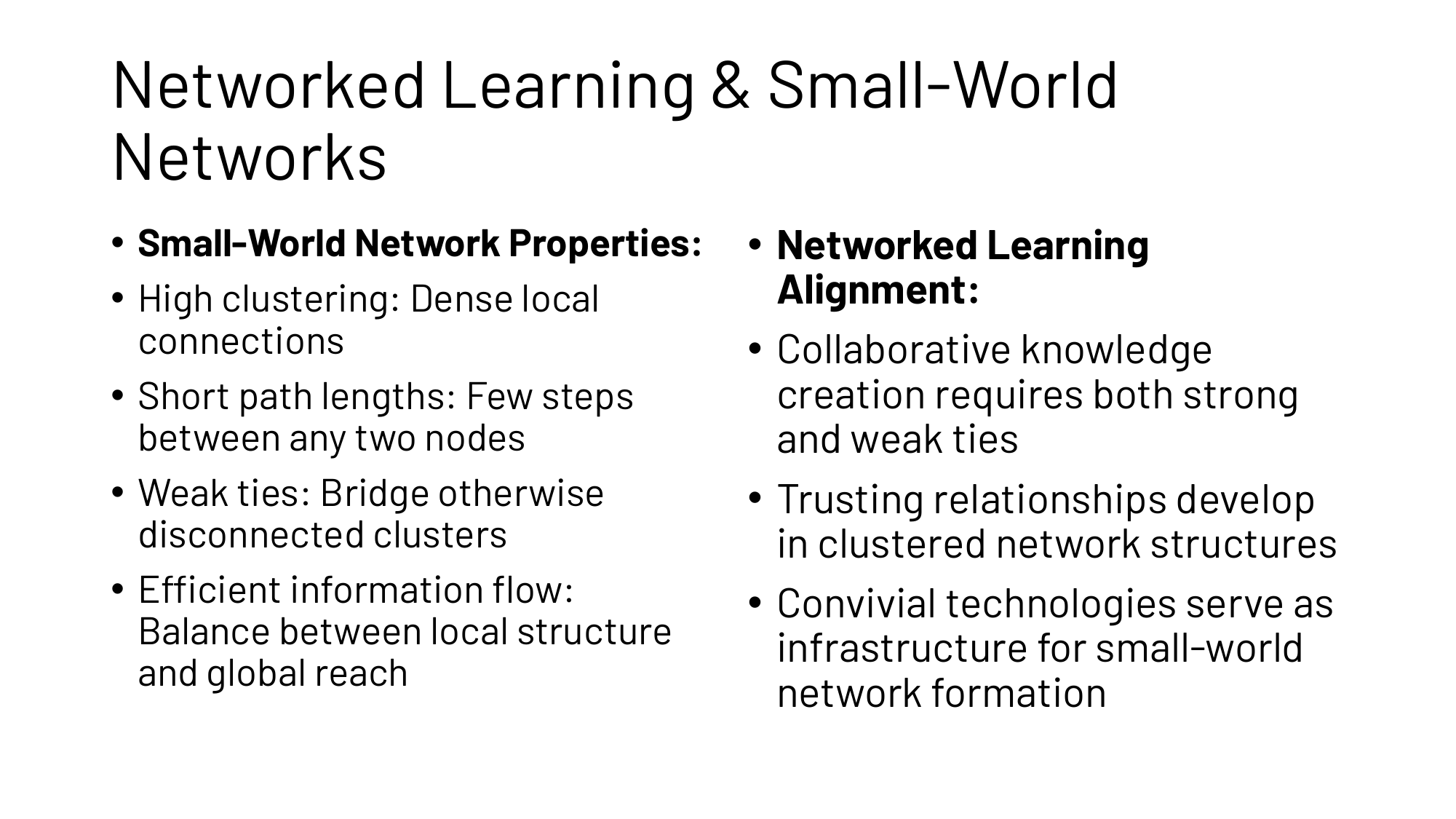

# Networked Learning & Small-World Networks
Small-World Network Properties:
High clustering: Dense local connections
Short path lengths: Few steps between any two nodes
Weak ties: Bridge otherwise disconnected clusters
Efficient information flow: Balance between local structure and global reach

Networked Learning Alignment:
Collaborative knowledge creation requires both strong and weak ties
Trusting relationships develop in clustered network structures
Convivial technologies serve as infrastructure for small-world network formation